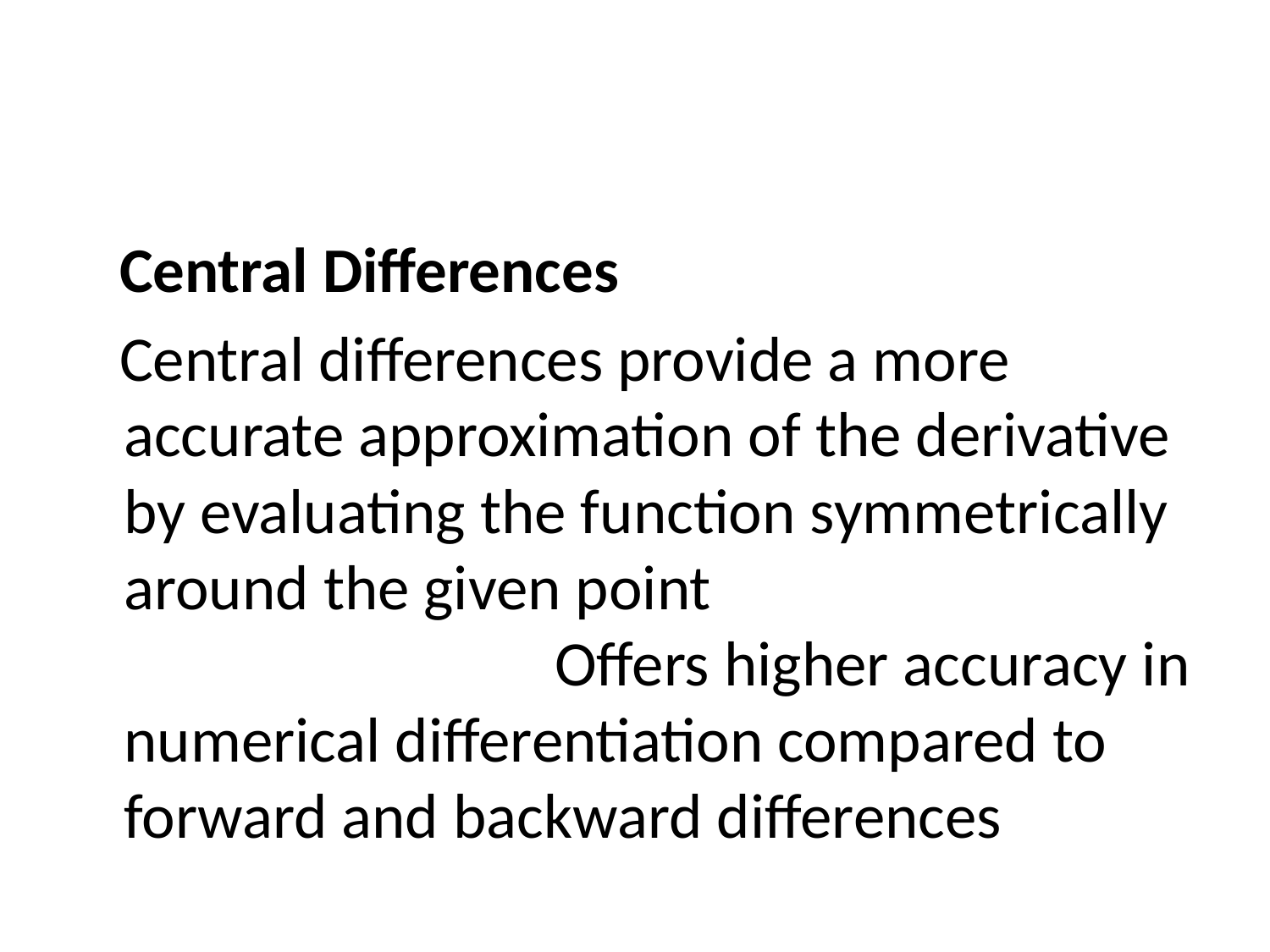

Central Differences
   Central differences provide a more accurate approximation of the derivative by evaluating the function symmetrically around the given point                                                                Offers higher accuracy in numerical differentiation compared to forward and backward differences